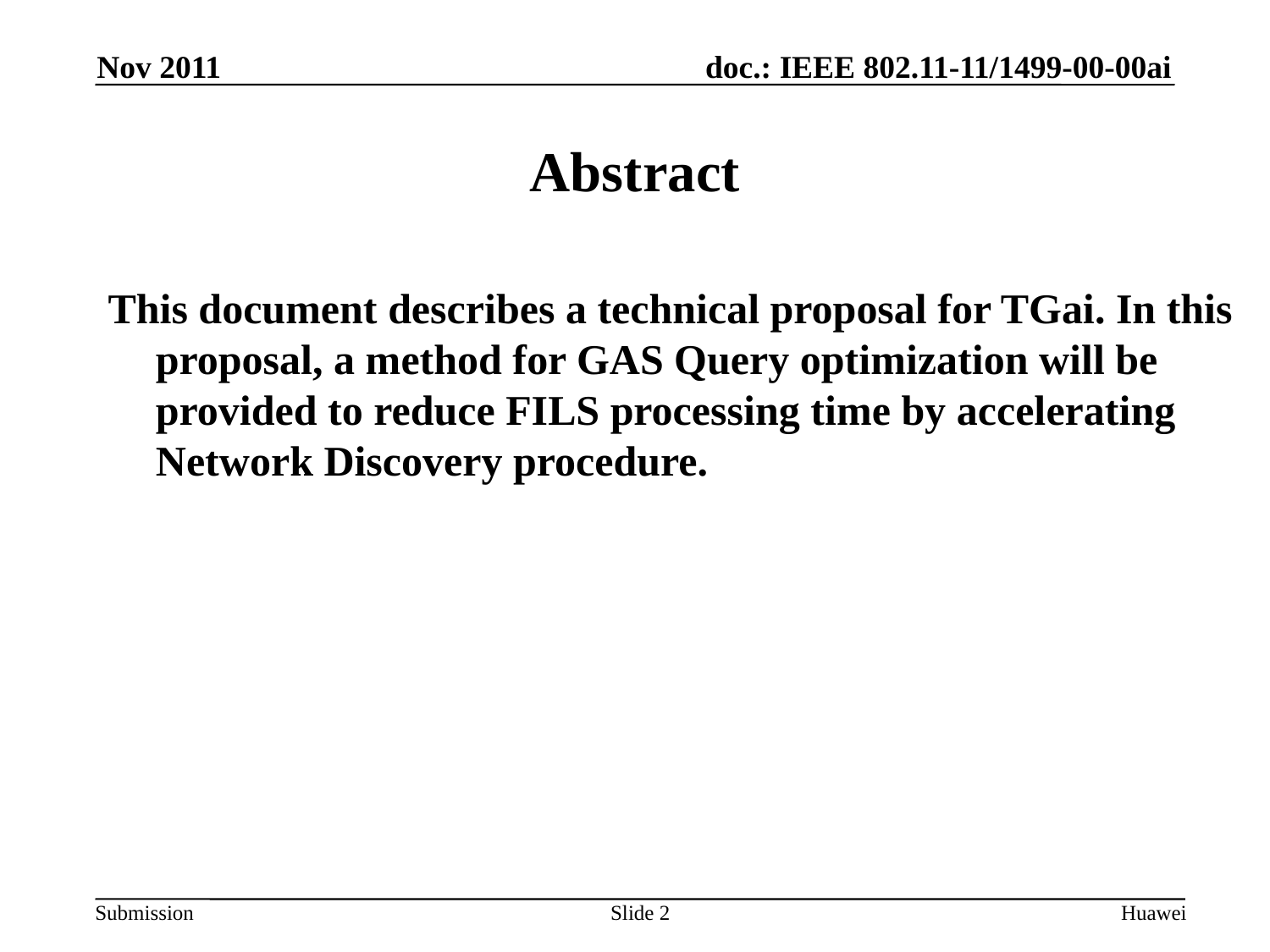

Nov 2011
# Abstract
This document describes a technical proposal for TGai. In this proposal, a method for GAS Query optimization will be provided to reduce FILS processing time by accelerating Network Discovery procedure.

Slide 2
Huawei